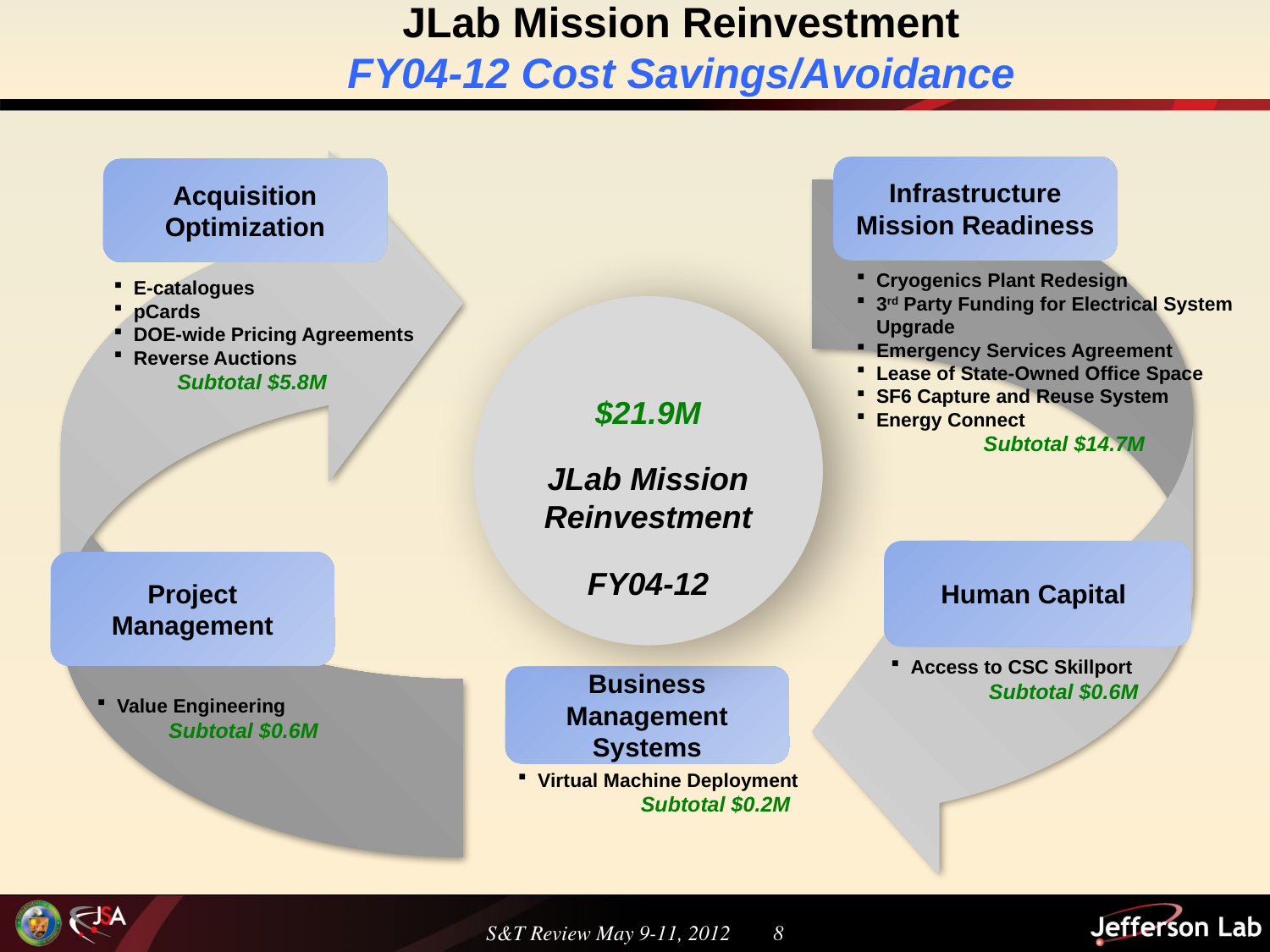

JLab Mission Reinvestment
FY04-12 Cost Savings/Avoidance

Infrastructure Mission Readiness
Acquisition Optimization
Cryogenics Plant Redesign
3rd Party Funding for Electrical System Upgrade
Emergency Services Agreement
Lease of State-Owned Office Space
SF6 Capture and Reuse System
Energy Connect
	Subtotal $14.7M
E-catalogues
pCards
DOE-wide Pricing Agreements
Reverse Auctions
Subtotal $5.8M

Human Capital
Project Management
Business Management Systems

Virtual Machine Deployment
Subtotal $0.2M

$21.9M
JLab Mission Reinvestment
FY04-12
Access to CSC Skillport
Subtotal $0.6M

Value Engineering
Subtotal $0.6M